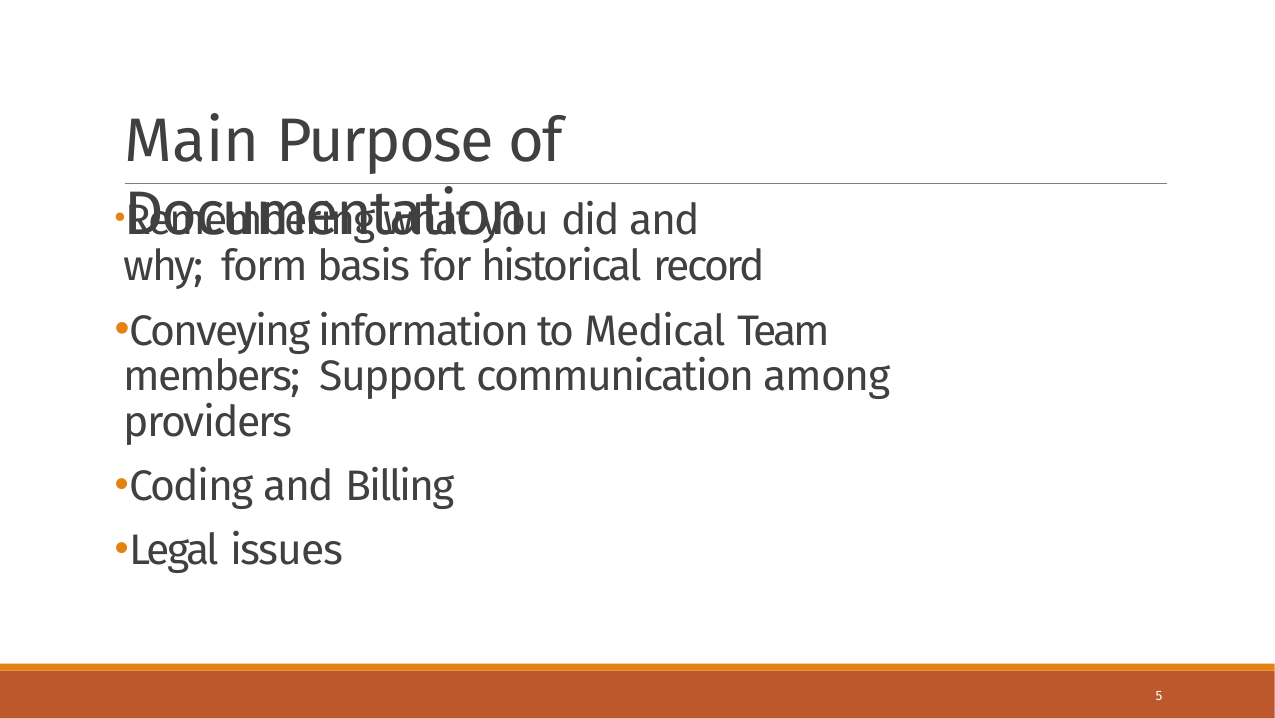

# Main Purpose of Documentation

Remembering what you did and why;  form basis for historical record
Conveying information to Medical Team members;  Support communication among providers
Coding and Billing
Legal issues
5